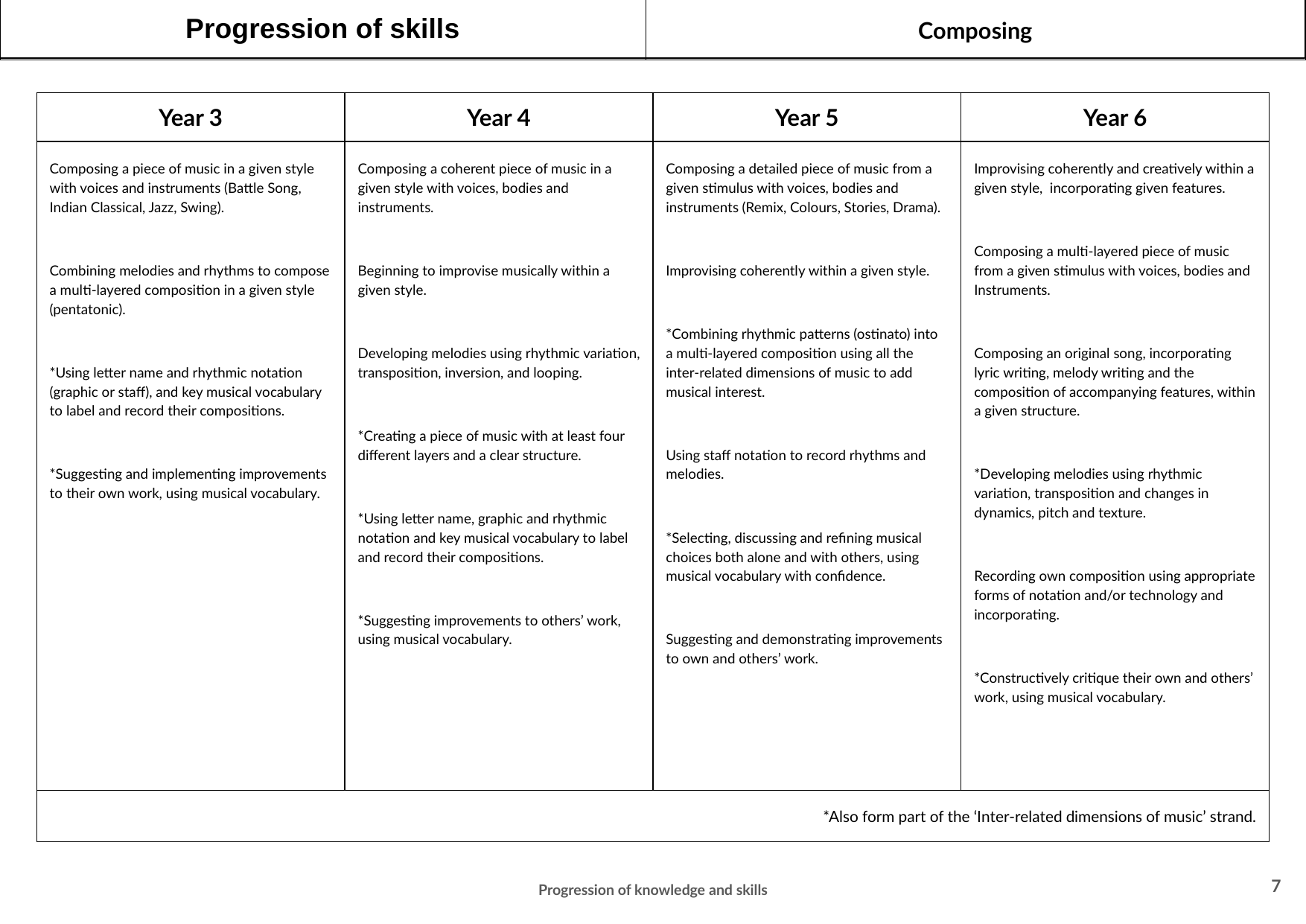

Progression of skills
Composing
| Year 3 | Year 4 | Year 5 | Year 6 |
| --- | --- | --- | --- |
| Composing a piece of music in a given style with voices and instruments (Battle Song, Indian Classical, Jazz, Swing). Combining melodies and rhythms to compose a multi-layered composition in a given style (pentatonic). \*Using letter name and rhythmic notation (graphic or staff), and key musical vocabulary to label and record their compositions. \*Suggesting and implementing improvements to their own work, using musical vocabulary. | Composing a coherent piece of music in a given style with voices, bodies and instruments. Beginning to improvise musically within a given style. Developing melodies using rhythmic variation, transposition, inversion, and looping. \*Creating a piece of music with at least four different layers and a clear structure. \*Using letter name, graphic and rhythmic notation and key musical vocabulary to label and record their compositions. \*Suggesting improvements to others’ work, using musical vocabulary. | Composing a detailed piece of music from a given stimulus with voices, bodies and instruments (Remix, Colours, Stories, Drama). Improvising coherently within a given style. \*Combining rhythmic patterns (ostinato) into a multi-layered composition using all the inter-related dimensions of music to add musical interest. Using staff notation to record rhythms and melodies. \*Selecting, discussing and refining musical choices both alone and with others, using musical vocabulary with confidence. Suggesting and demonstrating improvements to own and others’ work. | Improvising coherently and creatively within a given style, incorporating given features. Composing a multi-layered piece of music from a given stimulus with voices, bodies and Instruments. Composing an original song, incorporating lyric writing, melody writing and the composition of accompanying features, within a given structure. \*Developing melodies using rhythmic variation, transposition and changes in dynamics, pitch and texture. Recording own composition using appropriate forms of notation and/or technology and incorporating. \*Constructively critique their own and others’ work, using musical vocabulary. |
| \*Also form part of the ‘Inter-related dimensions of music’ strand. |  |  |  |
7
Progression of knowledge and skills